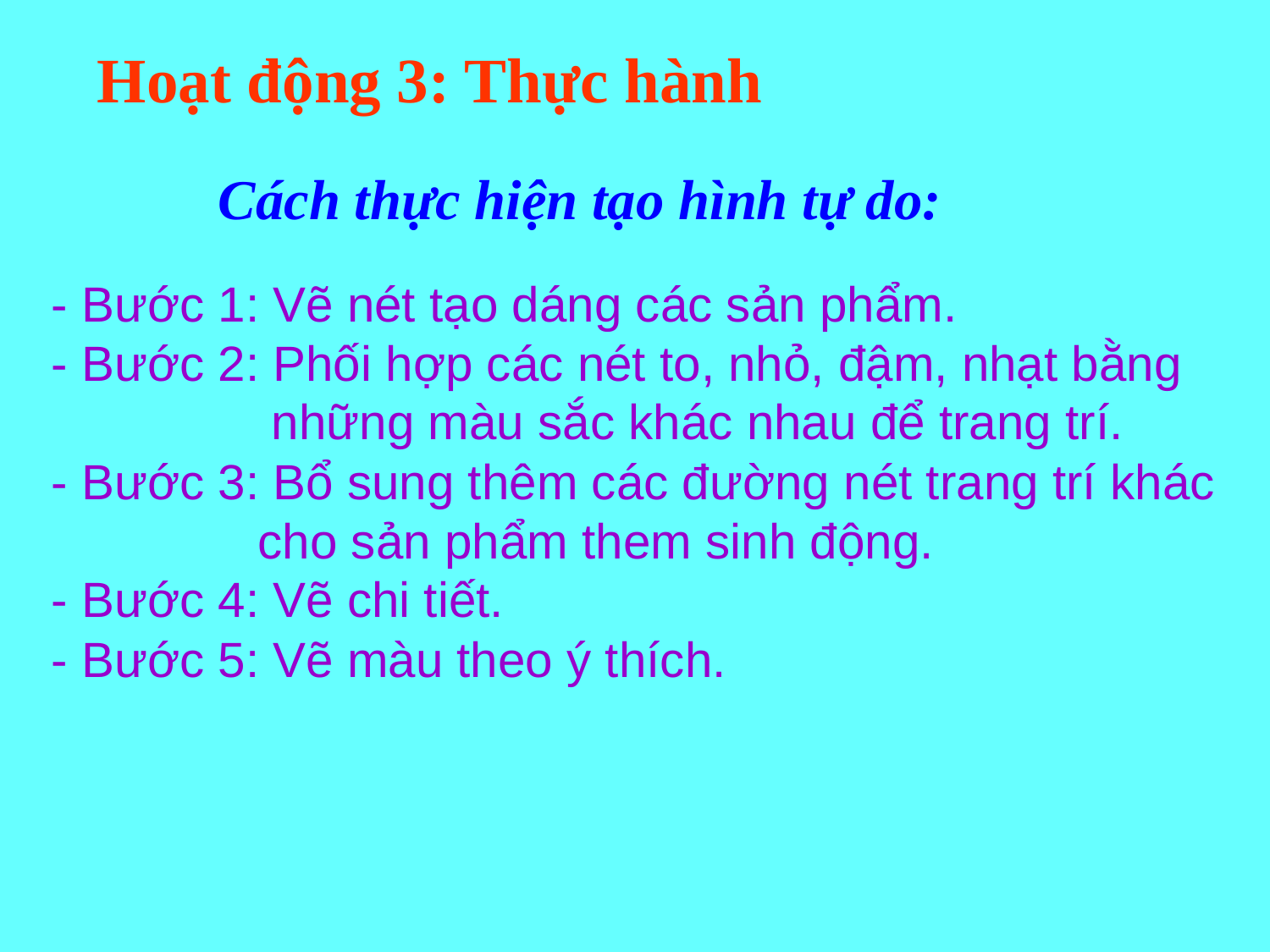

Hoạt động 3: Thực hành
Cách thực hiện tạo hình tự do:
- Bước 1: Vẽ nét tạo dáng các sản phẩm.
- Bước 2: Phối hợp các nét to, nhỏ, đậm, nhạt bằng
                những màu sắc khác nhau để trang trí.
- Bước 3: Bổ sung thêm các đường nét trang trí khác
               cho sản phẩm them sinh động.
- Bước 4: Vẽ chi tiết.
- Bước 5: Vẽ màu theo ý thích.